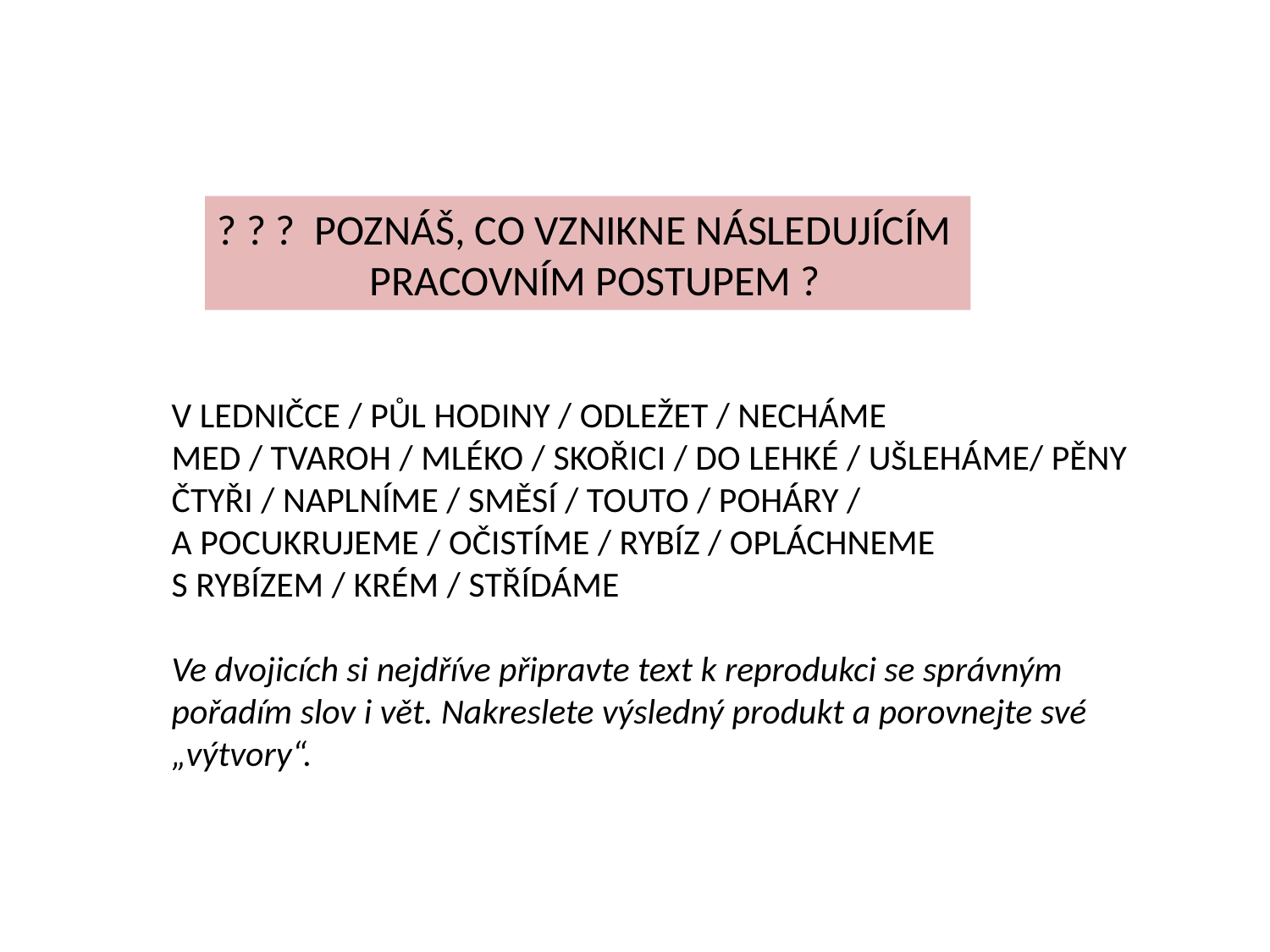

? ? ?  POZNÁŠ, CO VZNIKNE NÁSLEDUJÍCÍM
                PRACOVNÍM POSTUPEM ?
V LEDNIČCE / PŮL HODINY / ODLEŽET / NECHÁME
MED / TVAROH / MLÉKO / SKOŘICI / DO LEHKÉ / UŠLEHÁME/ PĚNY
ČTYŘI / NAPLNÍME / SMĚSÍ / TOUTO / POHÁRY /
A POCUKRUJEME / OČISTÍME / RYBÍZ / OPLÁCHNEME
S RYBÍZEM / KRÉM / STŘÍDÁME

Ve dvojicích si nejdříve připravte text k reprodukci se správným
pořadím slov i vět. Nakreslete výsledný produkt a porovnejte své
„výtvory“.